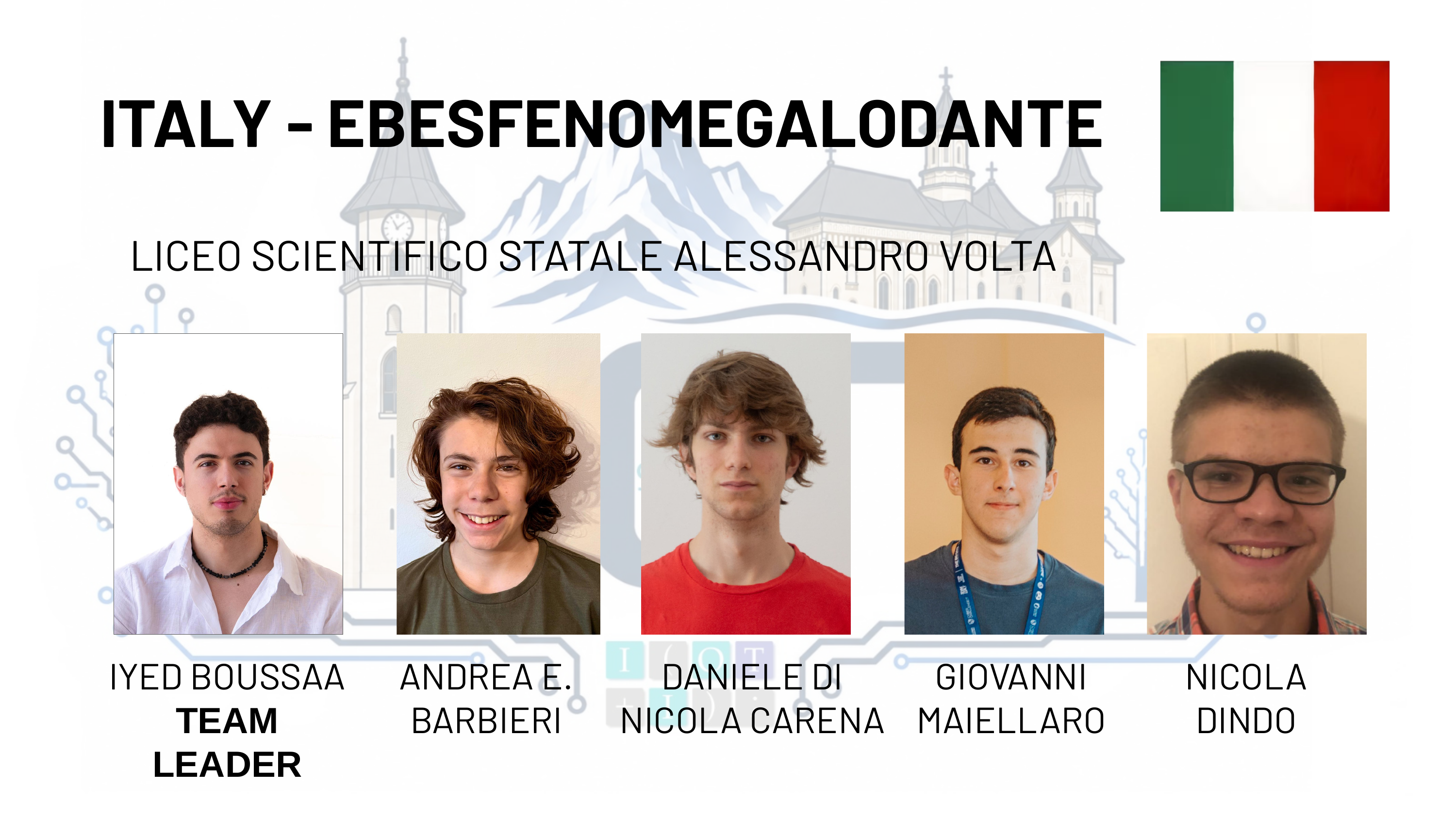

ITALY - EBESFENOMEGALODANTE

LICEO SCIENTIFICO STATALE ALESSANDRO VOLTA

IYED BOUSSAA
TEAM LEADER

ANDREA E. BARBIERI
DANIELE DI NICOLA CARENA
GIOVANNI MAIELLARO
NICOLA DINDO